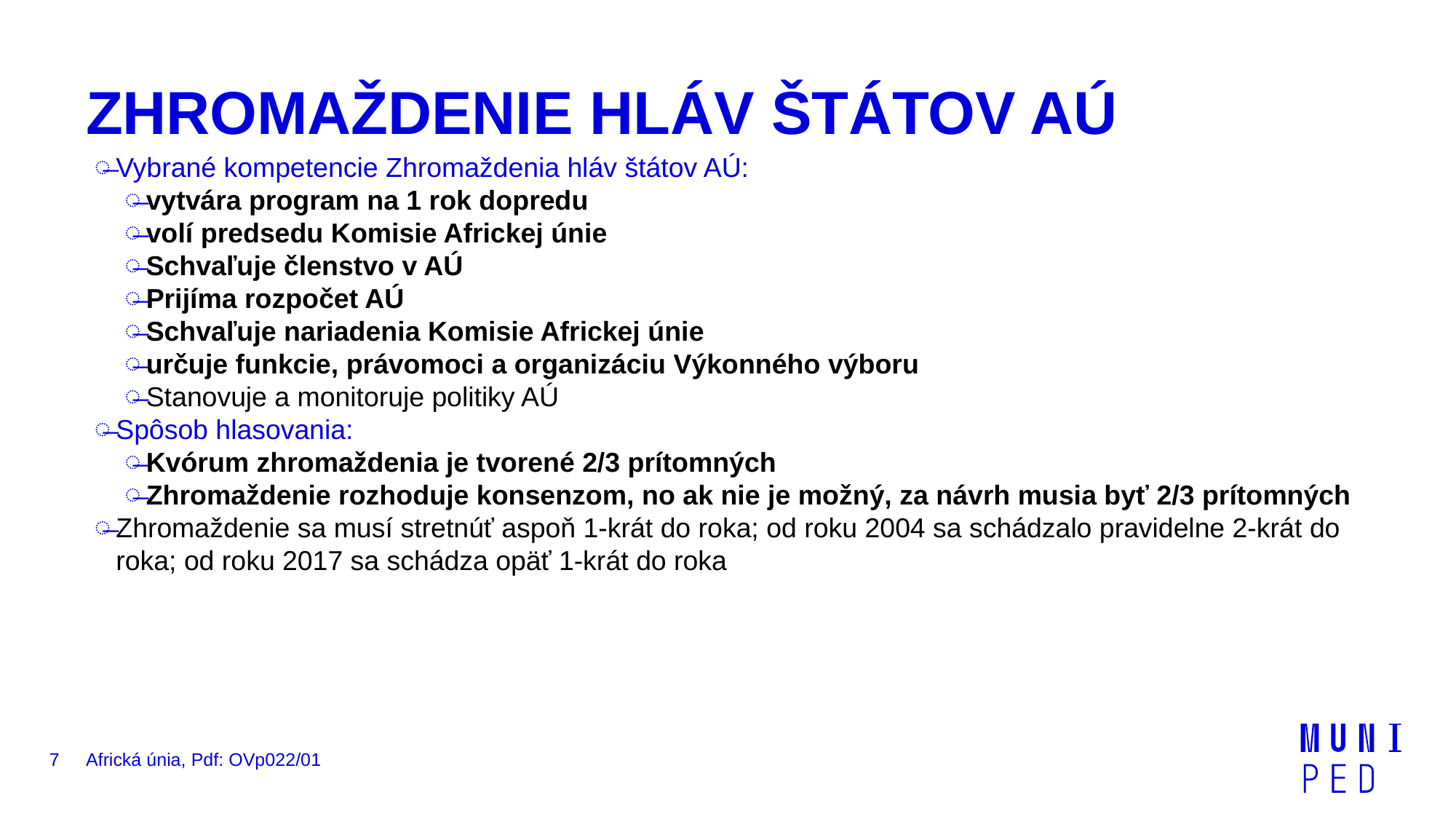

# ZHROMAŽDENIE HLÁV ŠTÁTOV AÚ
Vybrané kompetencie Zhromaždenia hláv štátov AÚ:
vytvára program na 1 rok dopredu
volí predsedu Komisie Africkej únie
Schvaľuje členstvo v AÚ
Prijíma rozpočet AÚ
Schvaľuje nariadenia Komisie Africkej únie
určuje funkcie, právomoci a organizáciu Výkonného výboru
Stanovuje a monitoruje politiky AÚ
Spôsob hlasovania:
Kvórum zhromaždenia je tvorené 2/3 prítomných
Zhromaždenie rozhoduje konsenzom, no ak nie je možný, za návrh musia byť 2/3 prítomných
Zhromaždenie sa musí stretnúť aspoň 1-krát do roka; od roku 2004 sa schádzalo pravidelne 2-krát do roka; od roku 2017 sa schádza opäť 1-krát do roka

7
Africká únia, Pdf: OVp022/01